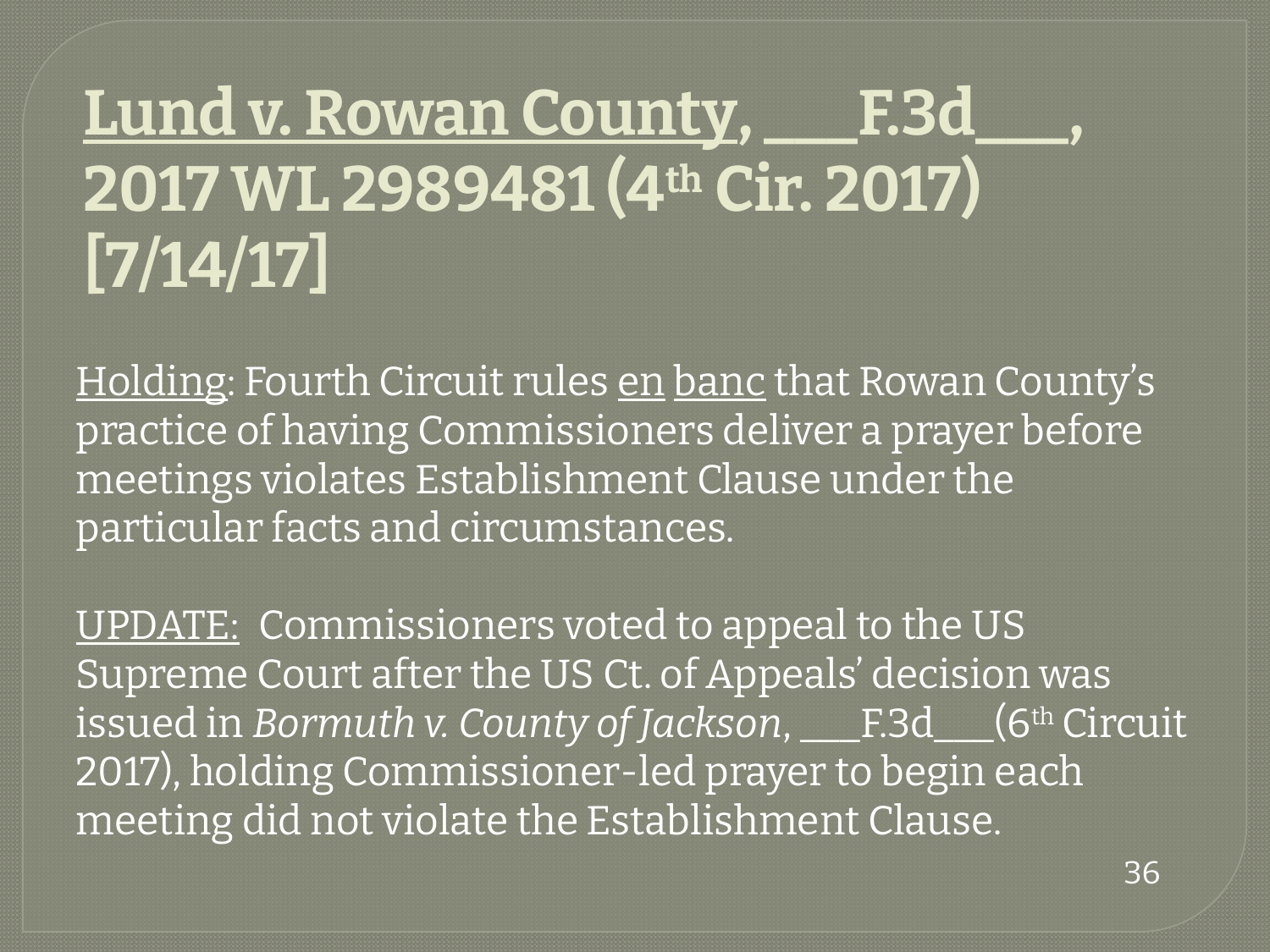

# Lund v. Rowan County, ___F.3d___, 2017 WL 2989481 (4th Cir. 2017) [7/14/17]
Holding: Fourth Circuit rules en banc that Rowan County’s practice of having Commissioners deliver a prayer before meetings violates Establishment Clause under the particular facts and circumstances.

UPDATE:	Commissioners voted to appeal to the US Supreme Court after the US Ct. of Appeals’ decision was issued in Bormuth v. County of Jackson, ___F.3d___(6th Circuit 2017), holding Commissioner-led prayer to begin each meeting did not violate the Establishment Clause.
36